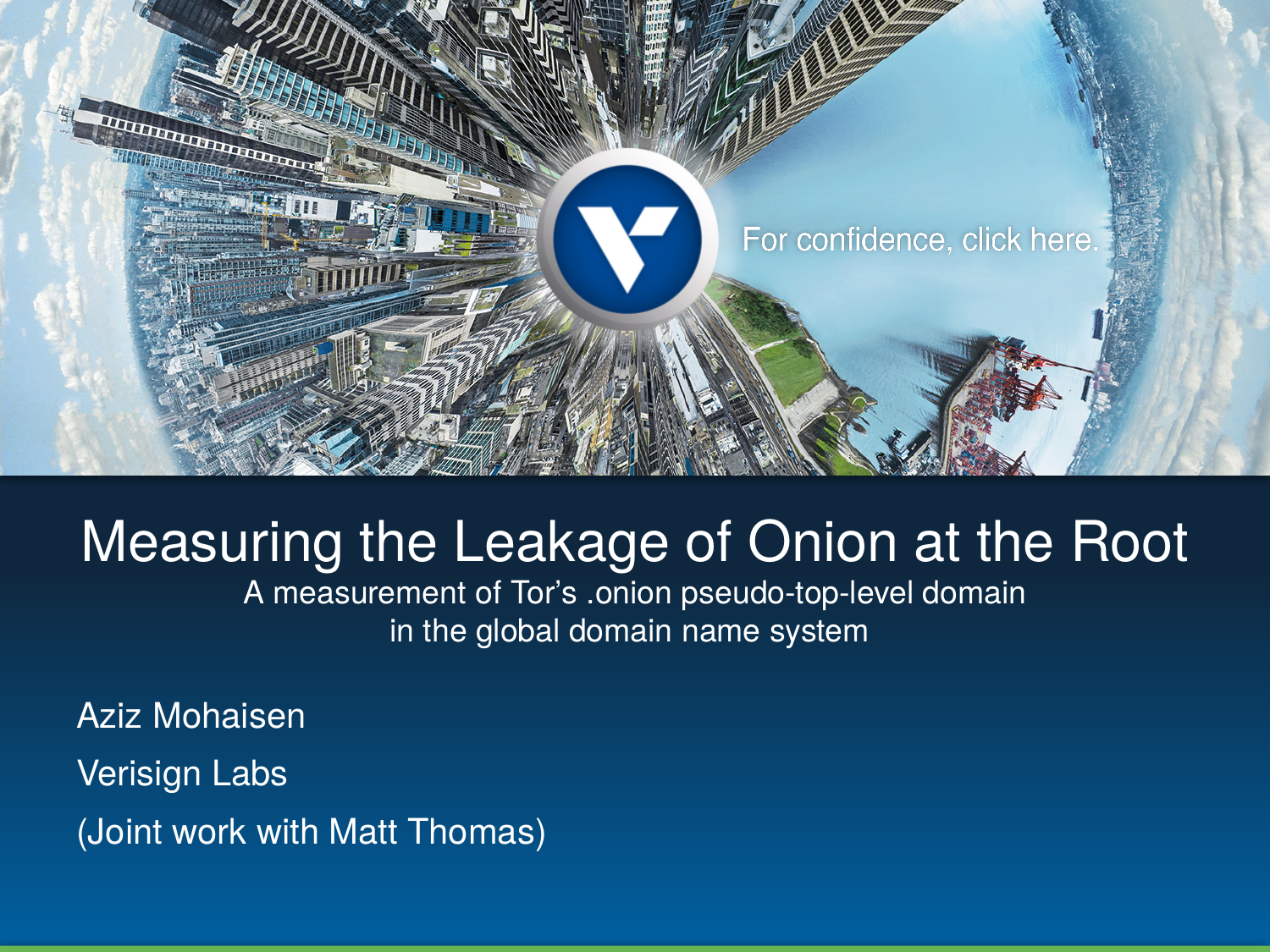

# Measuring the Leakage of Onion at the Root A measurement of Tor’s .onion pseudo-top-level domain in the global domain name system

Aziz Mohaisen
Verisign Labs
(Joint work with Matt Thomas)